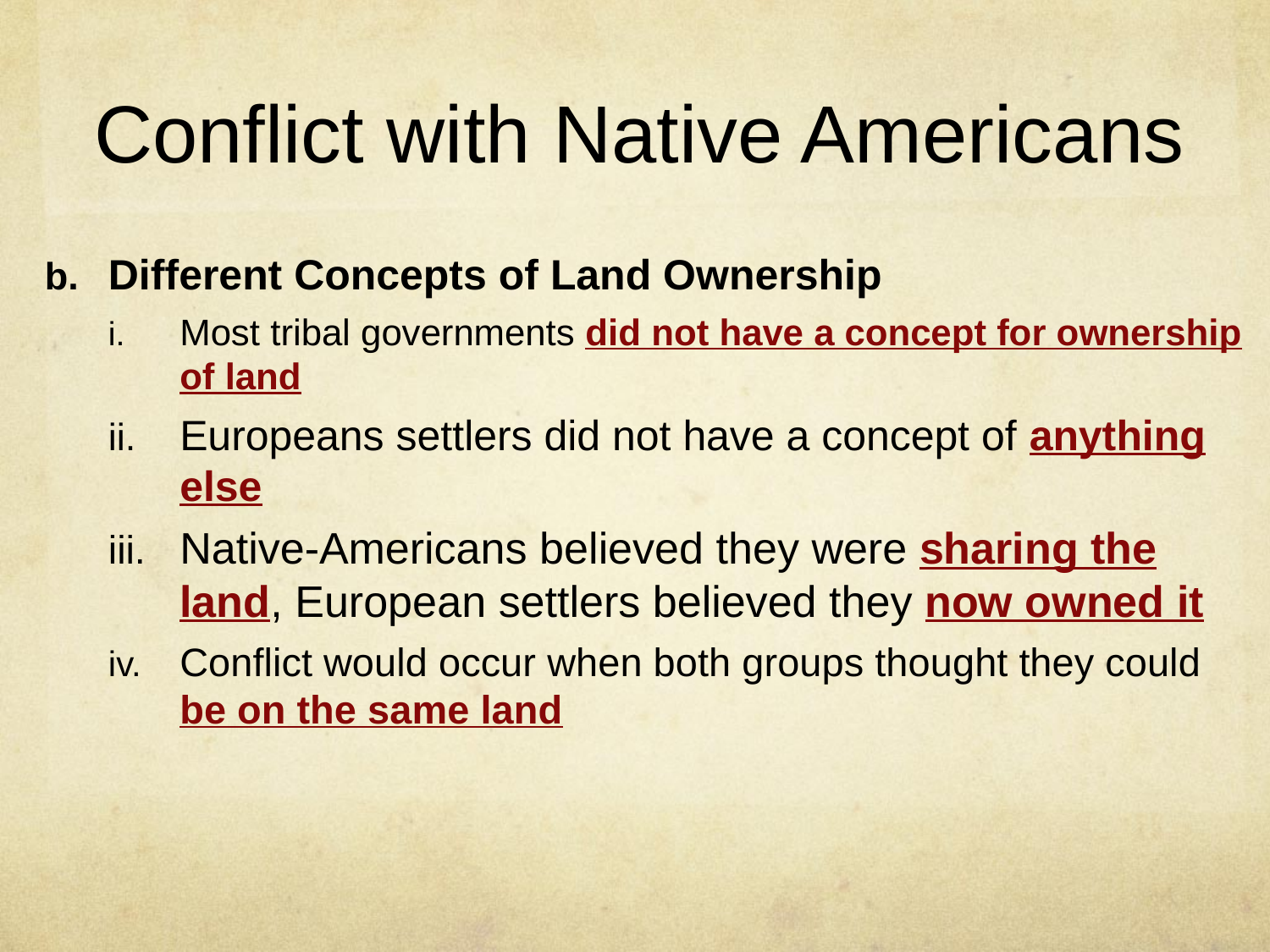

# Conflict with Native Americans
Different Concepts of Land Ownership
Most tribal governments did not have a concept for ownership of land
Europeans settlers did not have a concept of anything else
Native-Americans believed they were sharing the land, European settlers believed they now owned it
Conflict would occur when both groups thought they could be on the same land